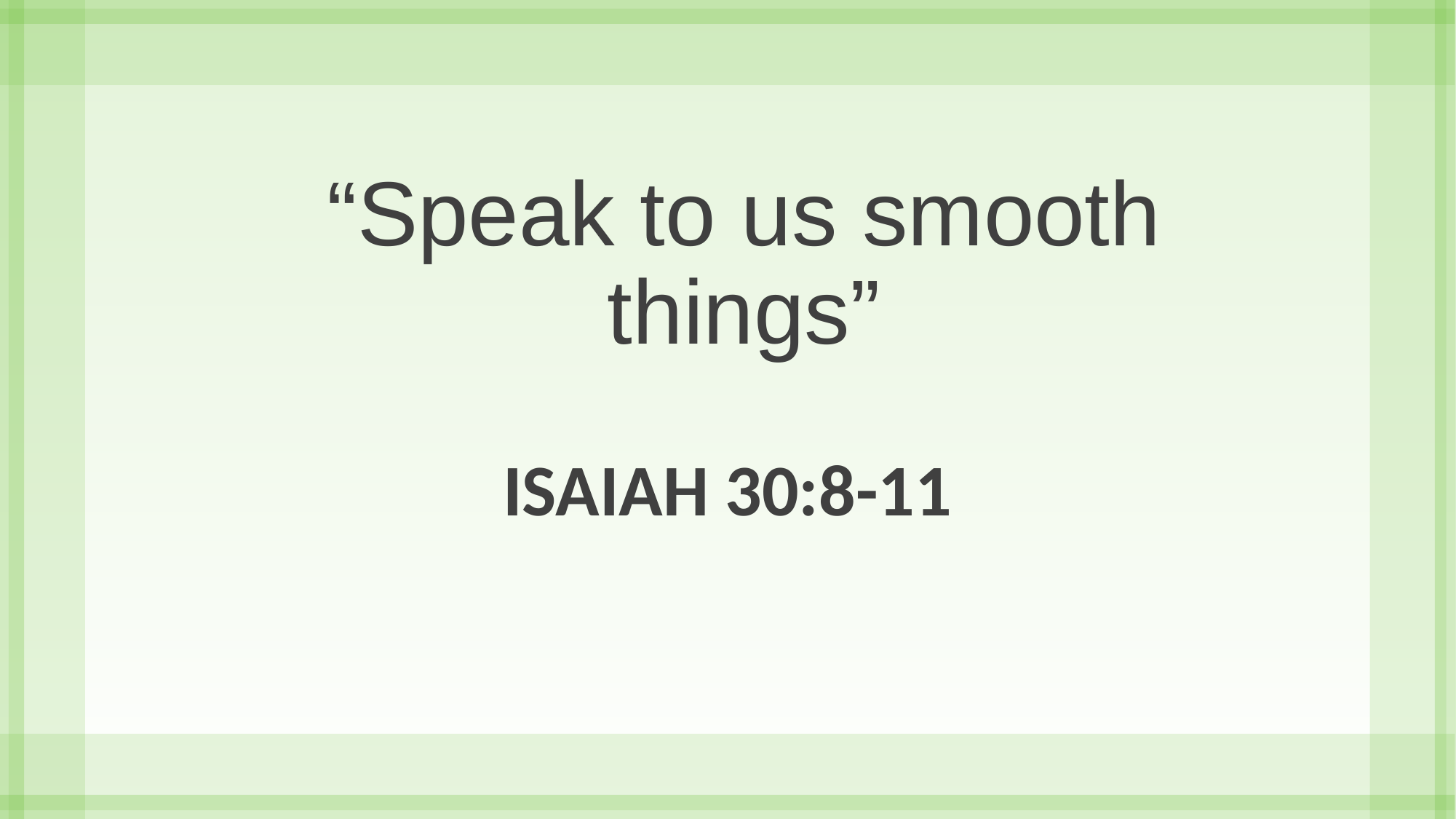

# “Speak to us smooth things”
Isaiah 30:8-11